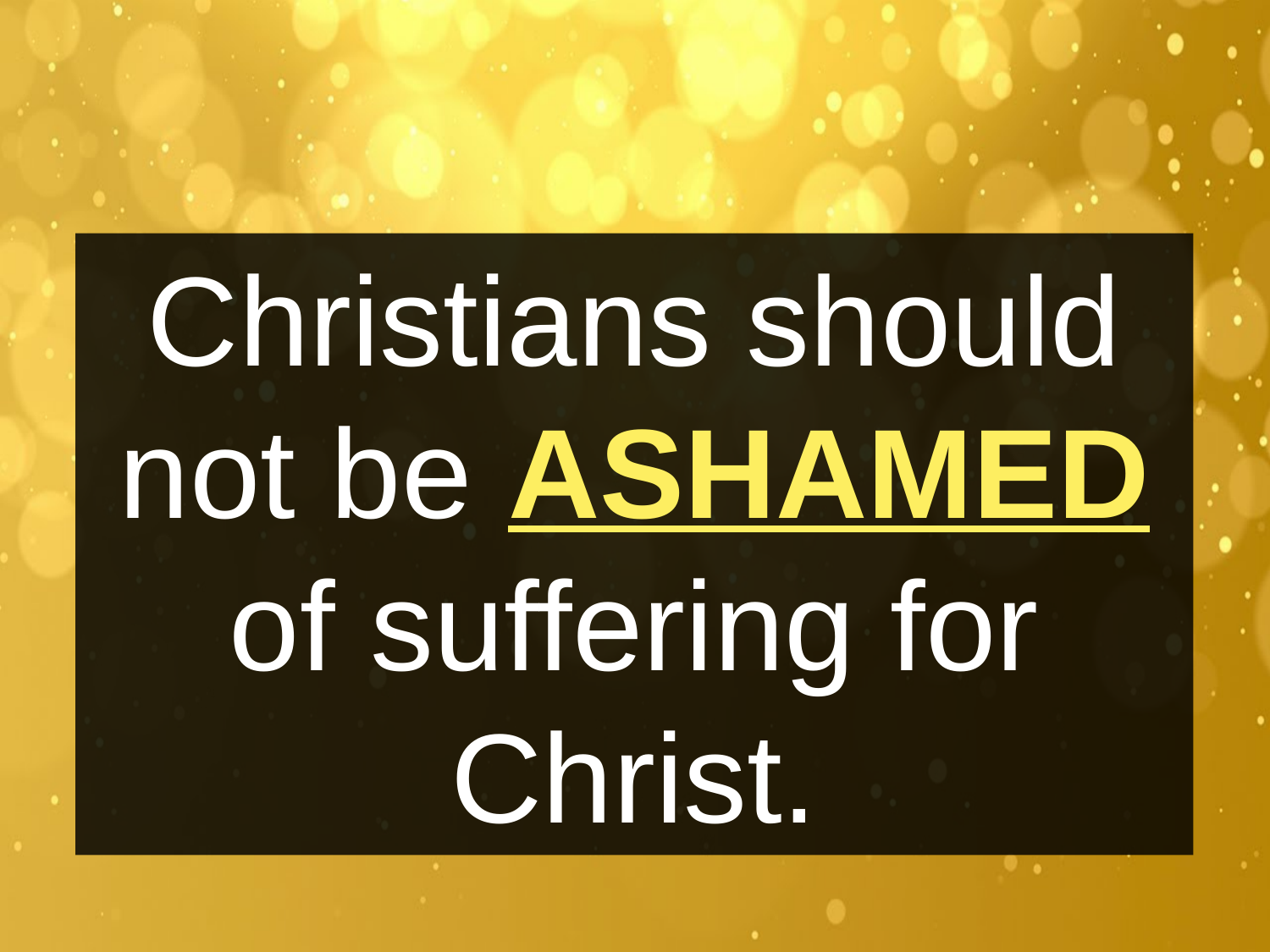

Christians should not be ASHAMED of suffering for Christ.